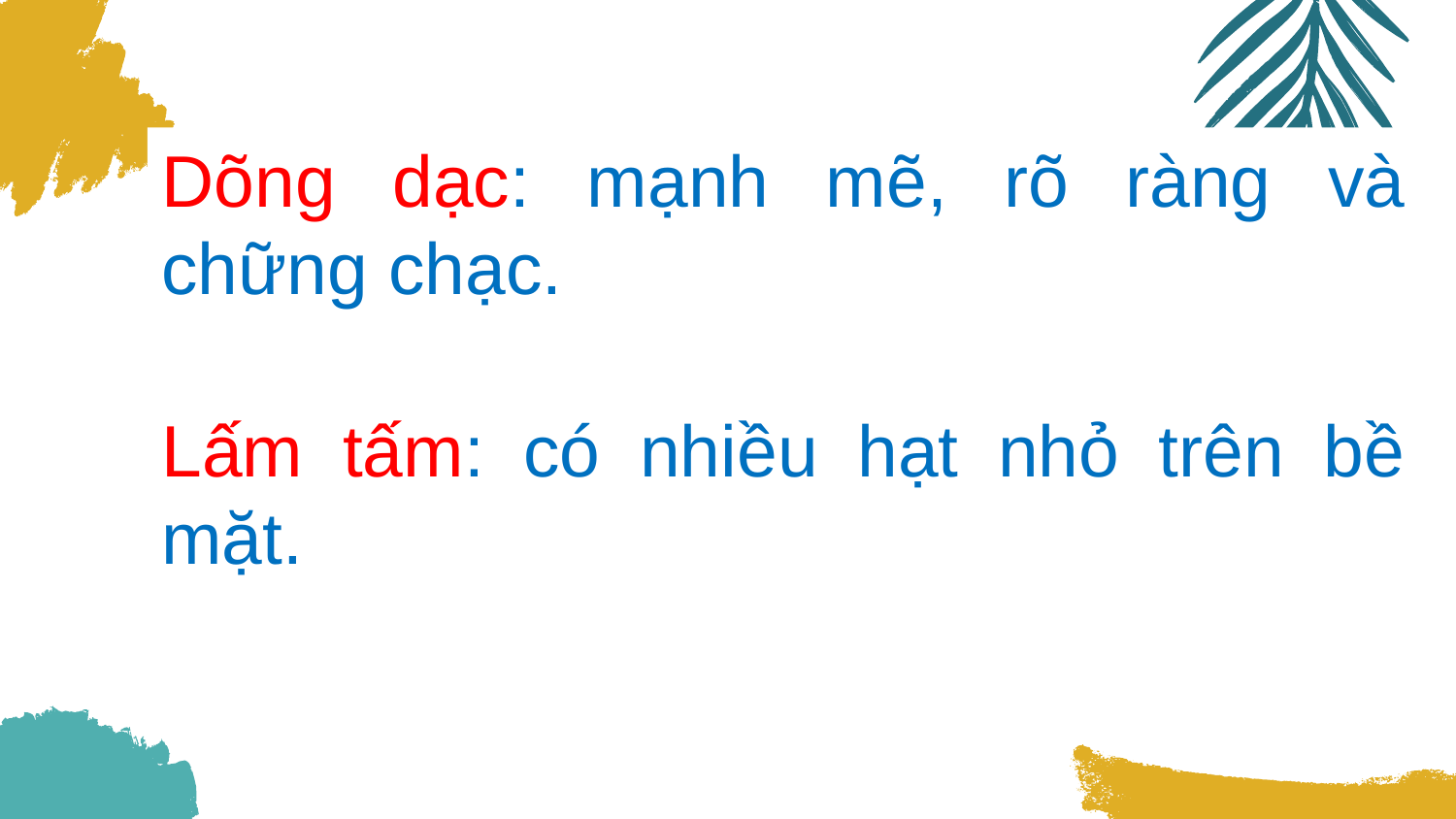

Dõng dạc:   ?
Dõng dạc: mạnh mẽ, rõ ràng và chững chạc.
Lấm tấm:   ?
Lấm tấm: có nhiều hạt nhỏ trên bề mặt.